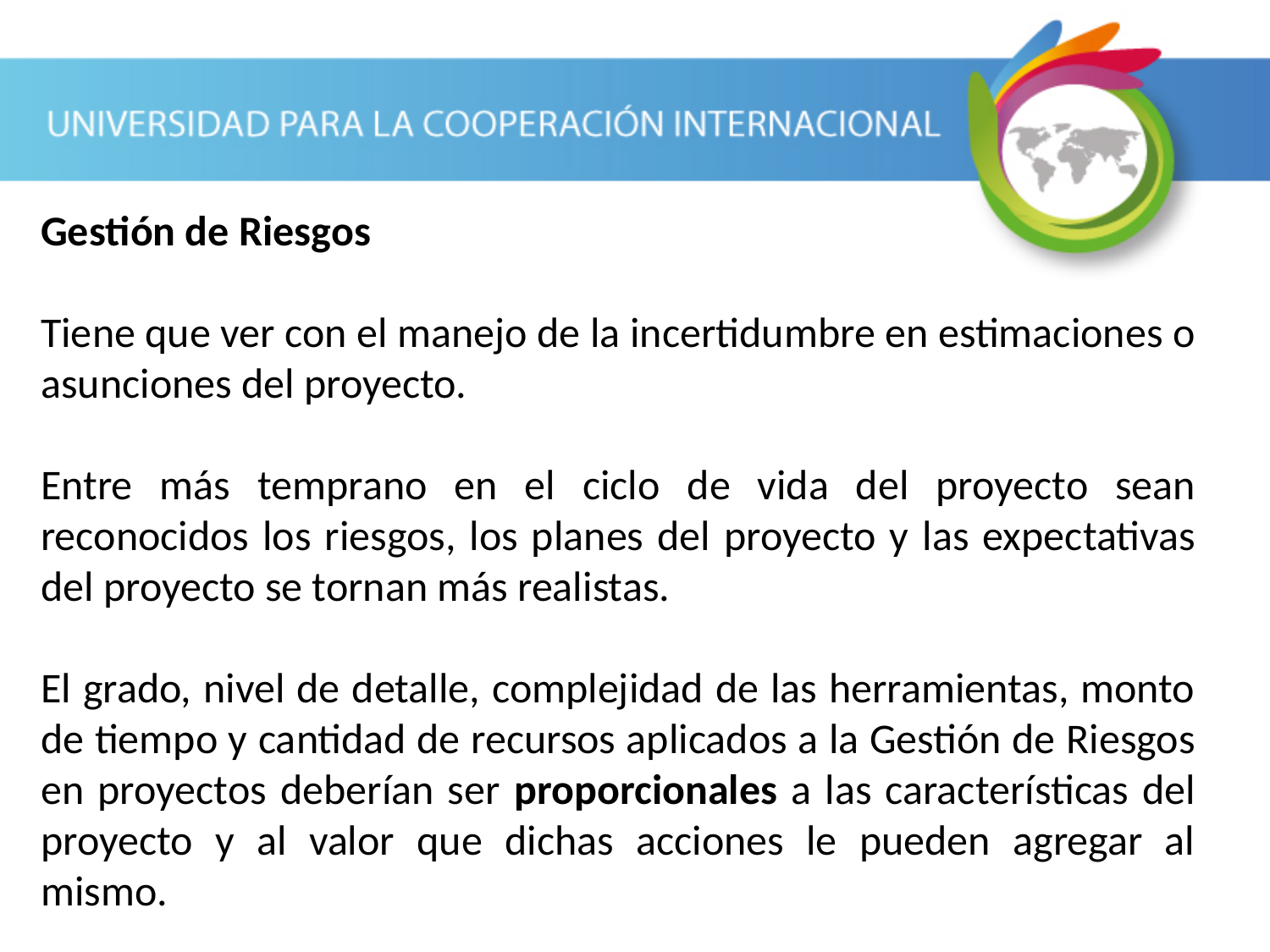

Gestión de Riesgos

Tiene que ver con el manejo de la incertidumbre en estimaciones o asunciones del proyecto.

Entre más temprano en el ciclo de vida del proyecto sean reconocidos los riesgos, los planes del proyecto y las expectativas del proyecto se tornan más realistas.

El grado, nivel de detalle, complejidad de las herramientas, monto de tiempo y cantidad de recursos aplicados a la Gestión de Riesgos en proyectos deberían ser proporcionales a las características del proyecto y al valor que dichas acciones le pueden agregar al mismo.

Cap. 11.1 PMBOK